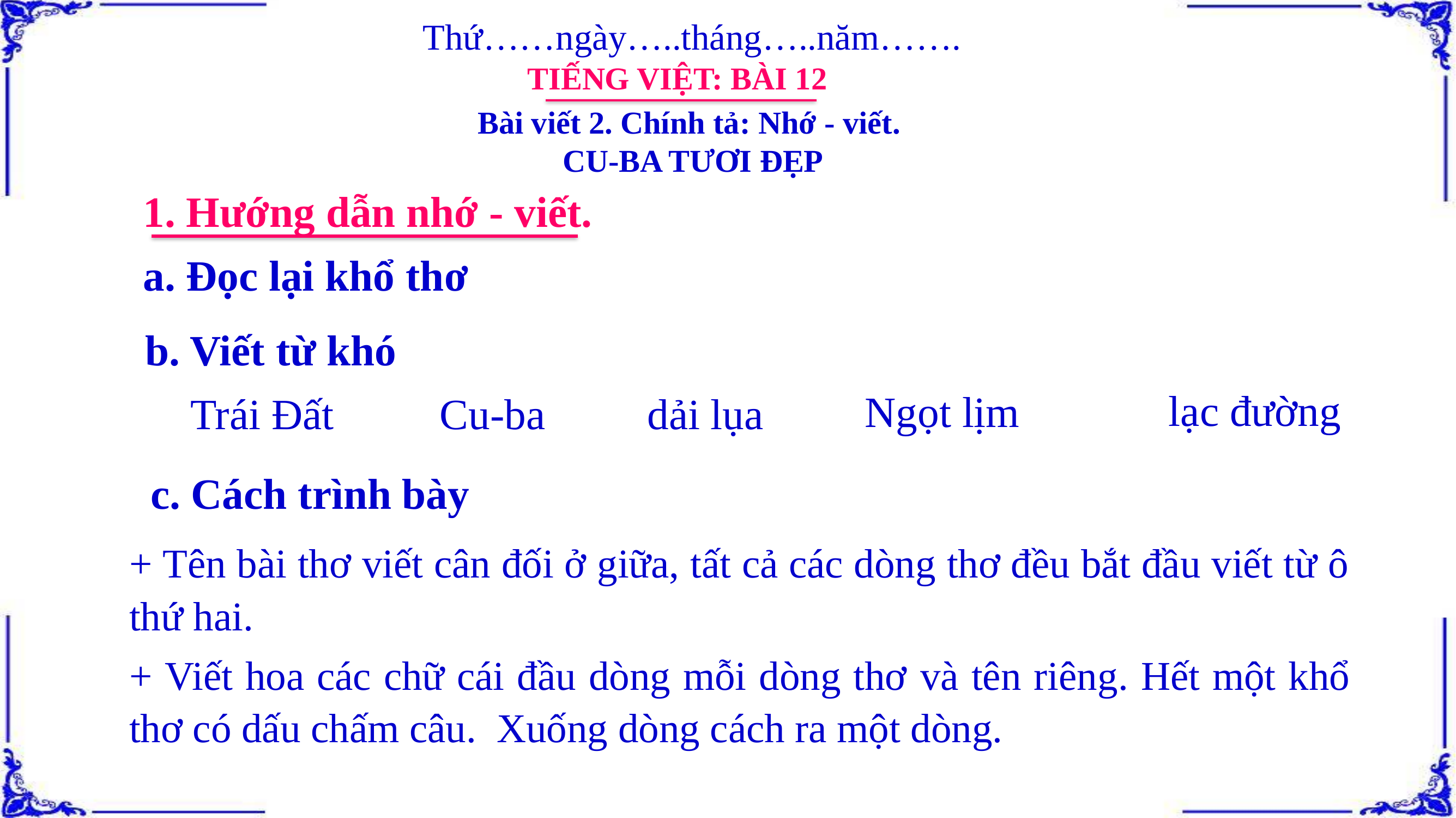

Thứ……ngày…..tháng…..năm…….
TIẾNG VIỆT: BÀI 12
Bài viết 2. Chính tả: Nhớ - viết.
CU-BA TƯƠI ĐẸP
1. Hướng dẫn nhớ - viết.
a. Đọc lại khổ thơ
b. Viết từ khó
lạc đường
Ngọt lịm
Trái Đất
Cu-ba
dải lụa
c. Cách trình bày
+ Tên bài thơ viết cân đối ở giữa, tất cả các dòng thơ đều bắt đầu viết từ ô thứ hai.
+ Viết hoa các chữ cái đầu dòng mỗi dòng thơ và tên riêng. Hết một khổ thơ có dấu chấm câu.  Xuống dòng cách ra một dòng.